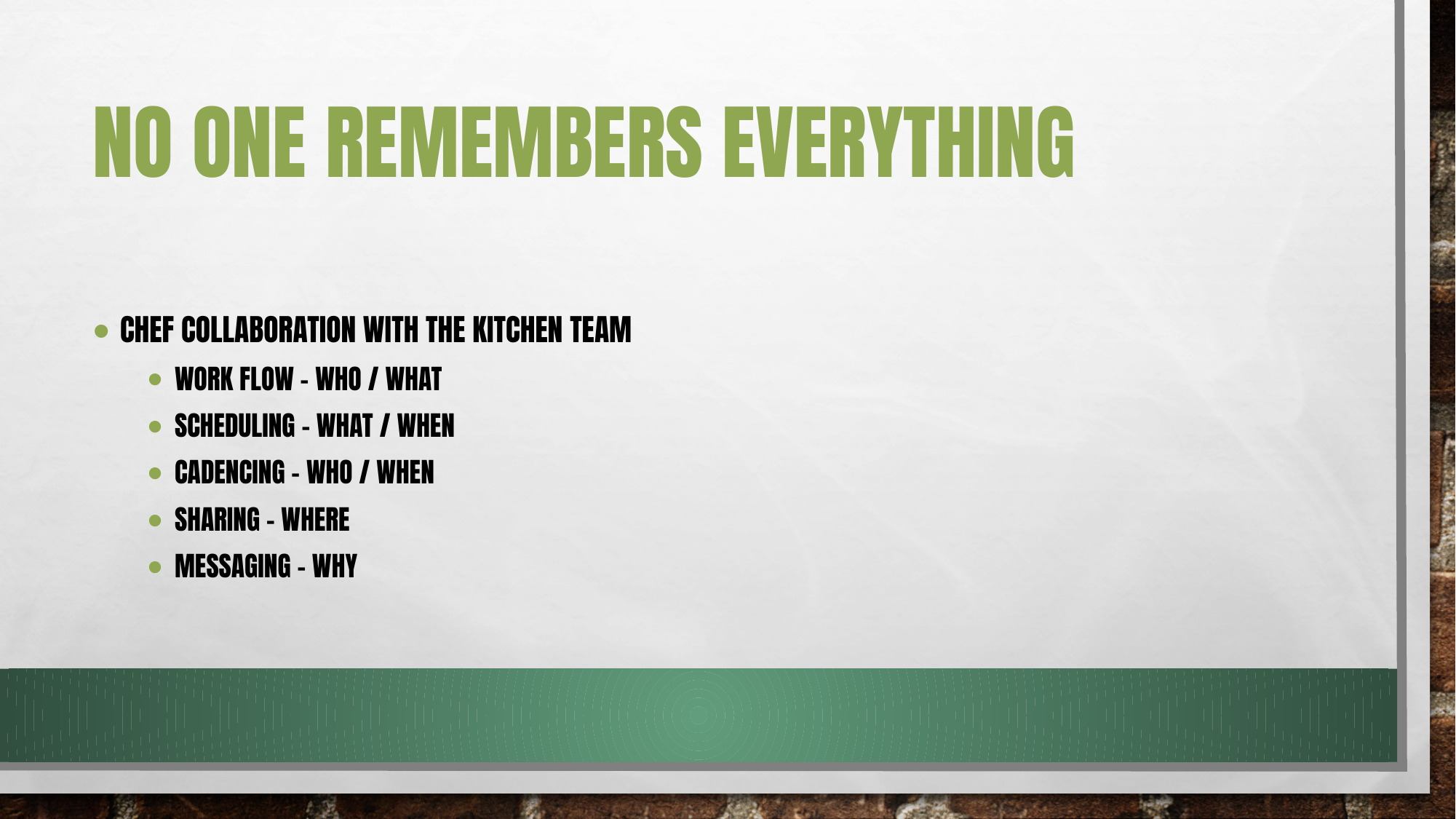

# No one remembers everything
Chef collaboration with the kitchen team
Work flow – who / what
Scheduling – what / when
Cadencing – who / when
Sharing – where
Messaging - why